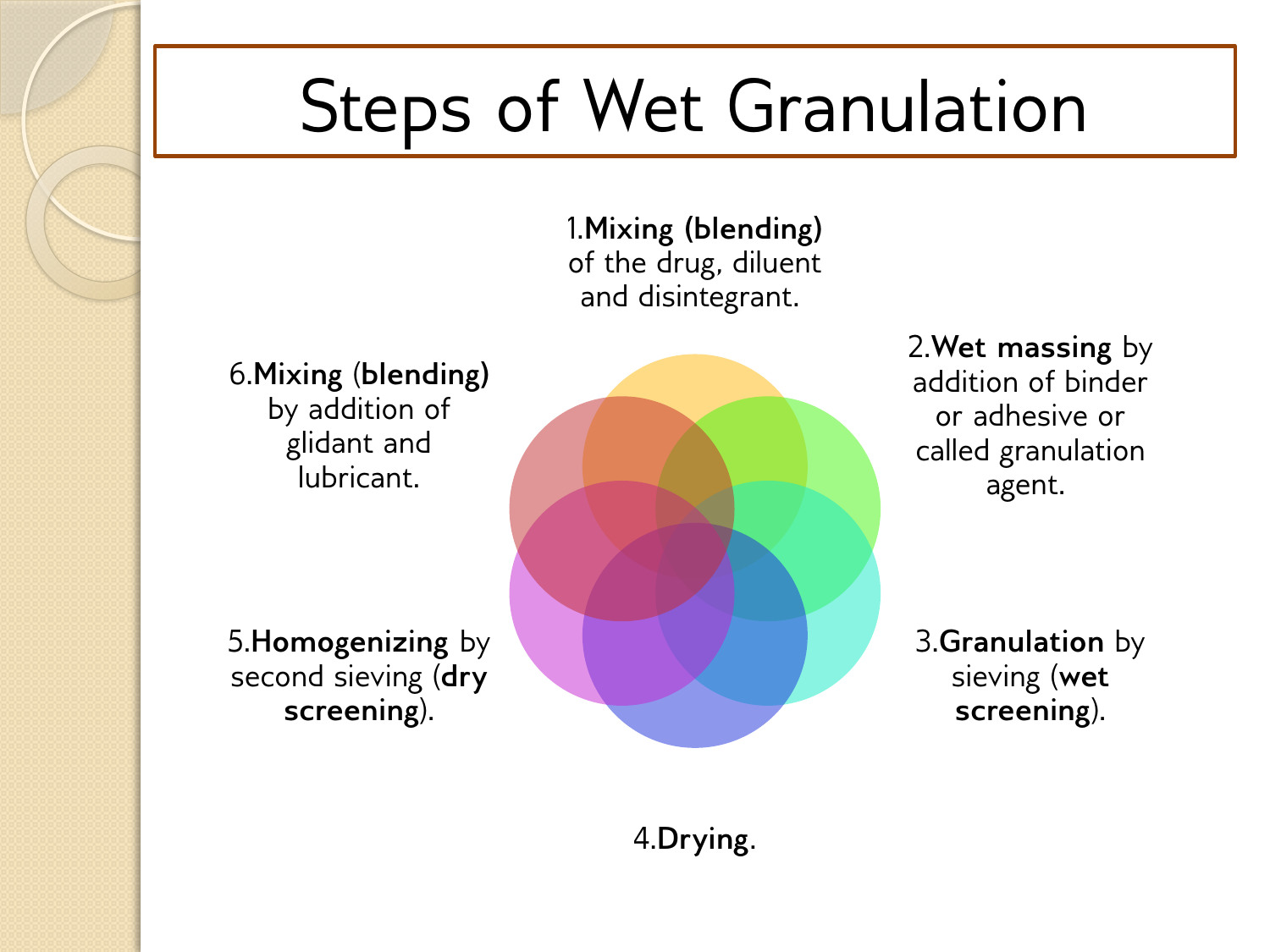

# Steps of Wet Granulation
1.Mixing (blending) of the drug, diluent and disintegrant.
2.Wet massing by addition of binder or adhesive or called granulation agent.
3.Granulation by sieving (wet screening).
4.Drying.
5.Homogenizing by second sieving (dry screening).
6.Mixing (blending) by addition of glidant and lubricant.